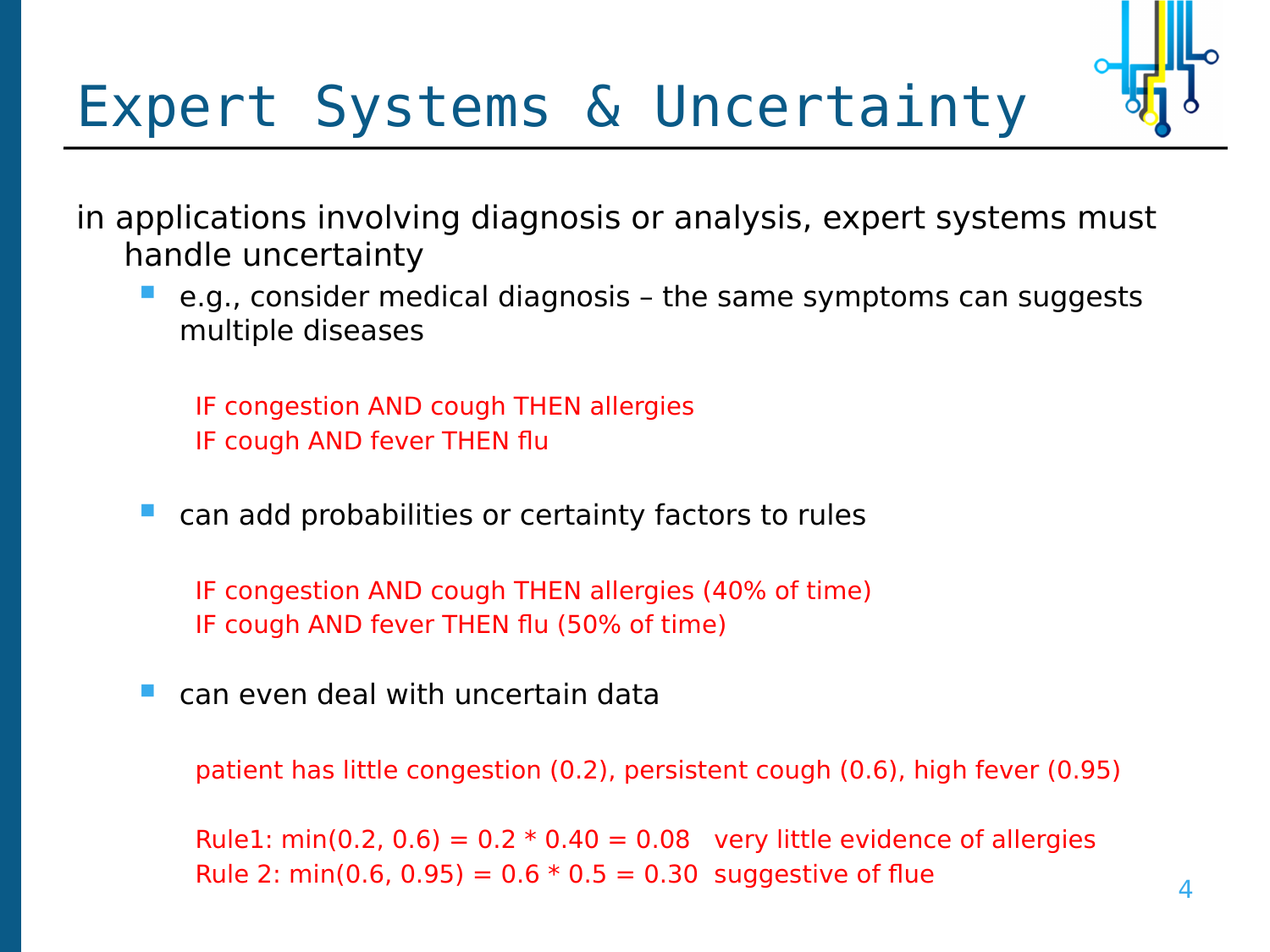

# Expert Systems & Uncertainty
in applications involving diagnosis or analysis, expert systems must handle uncertainty
e.g., consider medical diagnosis – the same symptoms can suggests multiple diseases

IF congestion AND cough THEN allergies
IF cough AND fever THEN flu

can add probabilities or certainty factors to rules

IF congestion AND cough THEN allergies (40% of time)
IF cough AND fever THEN flu (50% of time)

can even deal with uncertain data

patient has little congestion (0.2), persistent cough (0.6), high fever (0.95)

Rule1: min(0.2, 0.6) = 0.2 * 0.40 = 0.08   very little evidence of allergies
Rule 2: min(0.6, 0.95) = 0.6 * 0.5 = 0.30  suggestive of flue

4